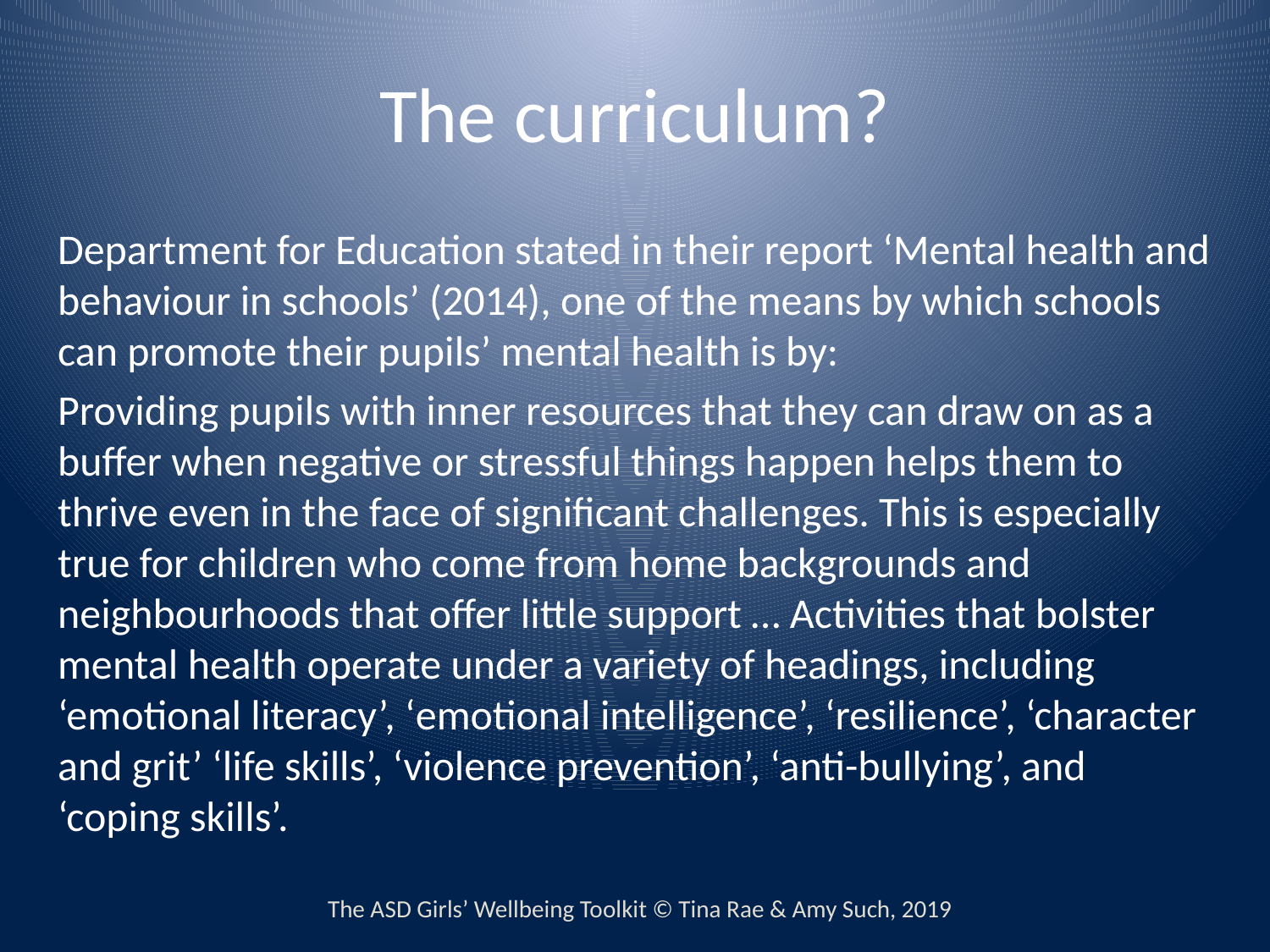

# The curriculum?
Department for Education stated in their report ‘Mental health and behaviour in schools’ (2014), one of the means by which schools can promote their pupils’ mental health is by:
Providing pupils with inner resources that they can draw on as a buffer when negative or stressful things happen helps them to thrive even in the face of significant challenges. This is especially true for children who come from home backgrounds and neighbourhoods that offer little support … Activities that bolster mental health operate under a variety of headings, including ‘emotional literacy’, ‘emotional intelligence’, ‘resilience’, ‘character and grit’ ‘life skills’, ‘violence prevention’, ‘anti-bullying’, and ‘coping skills’.
The ASD Girls’ Wellbeing Toolkit © Tina Rae & Amy Such, 2019